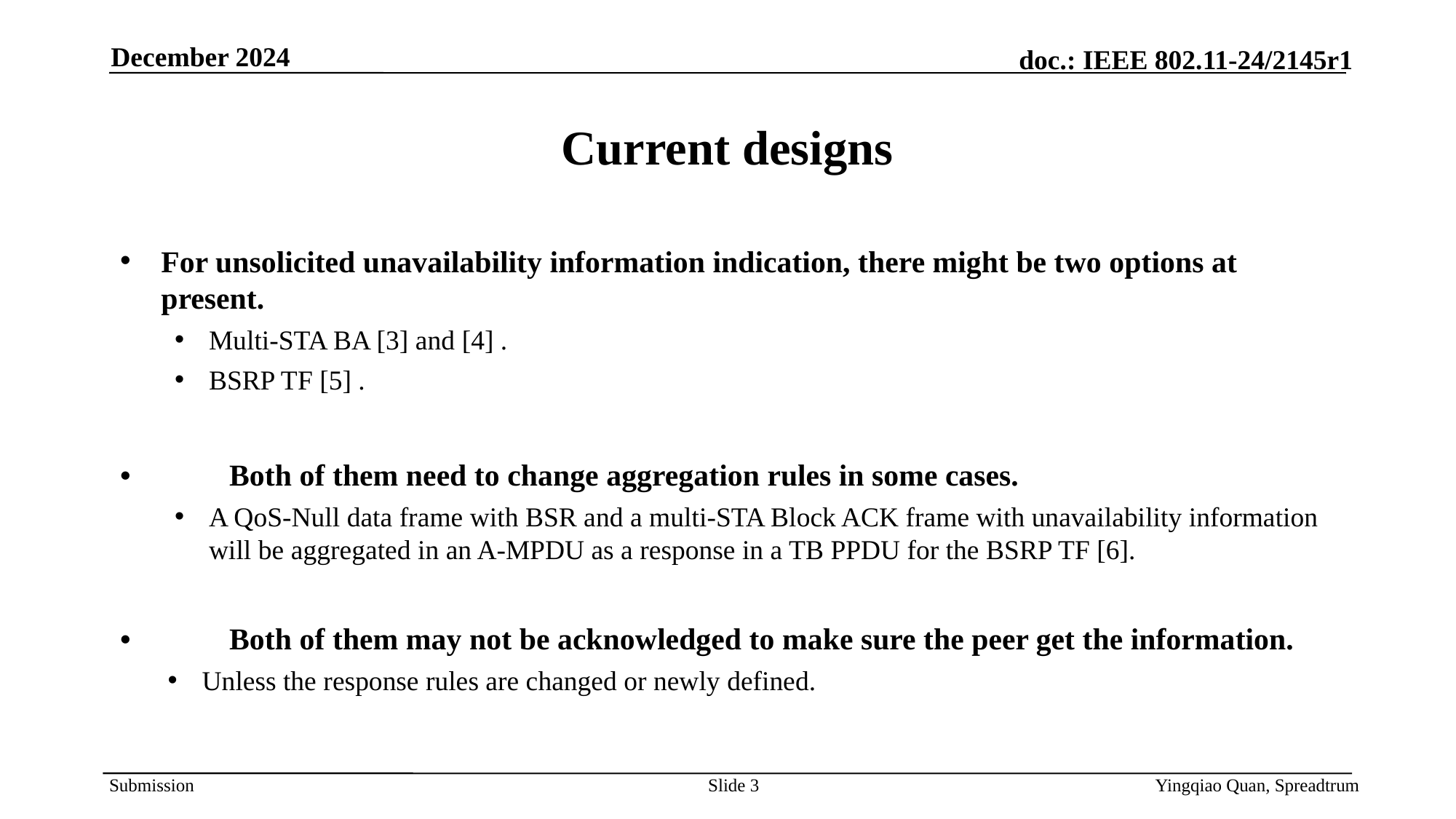

December 2024
# Current designs
For unsolicited unavailability information indication, there might be two options at present.
Multi-STA BA [3] and [4] .
BSRP TF [5] .

•	Both of them need to change aggregation rules in some cases.
A QoS-Null data frame with BSR and a multi-STA Block ACK frame with unavailability information will be aggregated in an A-MPDU as a response in a TB PPDU for the BSRP TF [6].

•	Both of them may not be acknowledged to make sure the peer get the information.
Unless the response rules are changed or newly defined.

Slide 3
Yingqiao Quan, Spreadtrum